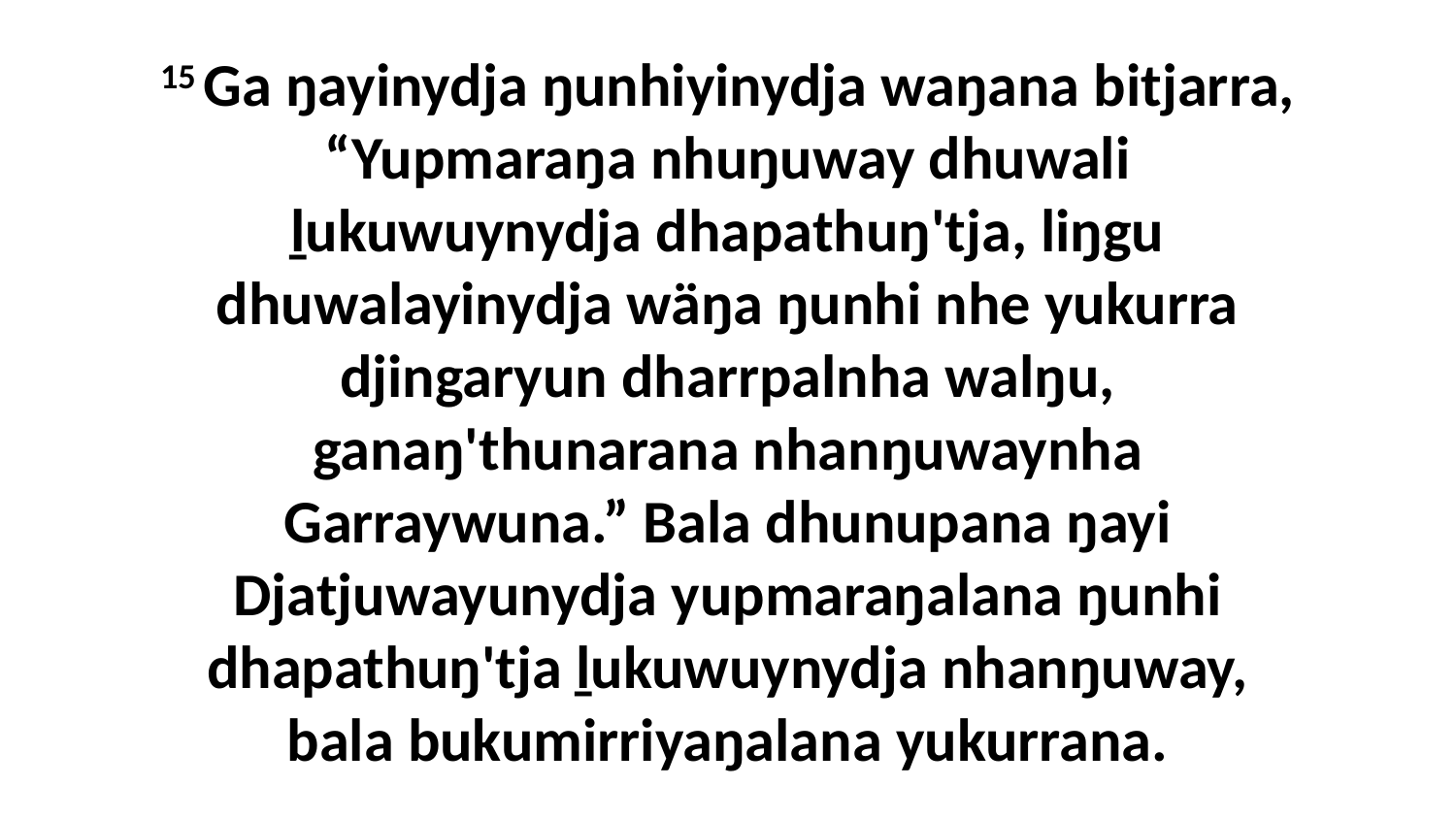

15 Ga ŋayinydja ŋunhiyinydja waŋana bitjarra, “Yupmaraŋa nhuŋuway dhuwali ḻukuwuynydja dhapathuŋ'tja, liŋgu dhuwalayinydja wäŋa ŋunhi nhe yukurra djingaryun dharrpalnha walŋu, ganaŋ'thunarana nhanŋuwaynha Garraywuna.” Bala dhunupana ŋayi Djatjuwayunydja yupmaraŋalana ŋunhi dhapathuŋ'tja ḻukuwuynydja nhanŋuway, bala bukumirriyaŋalana yukurrana.